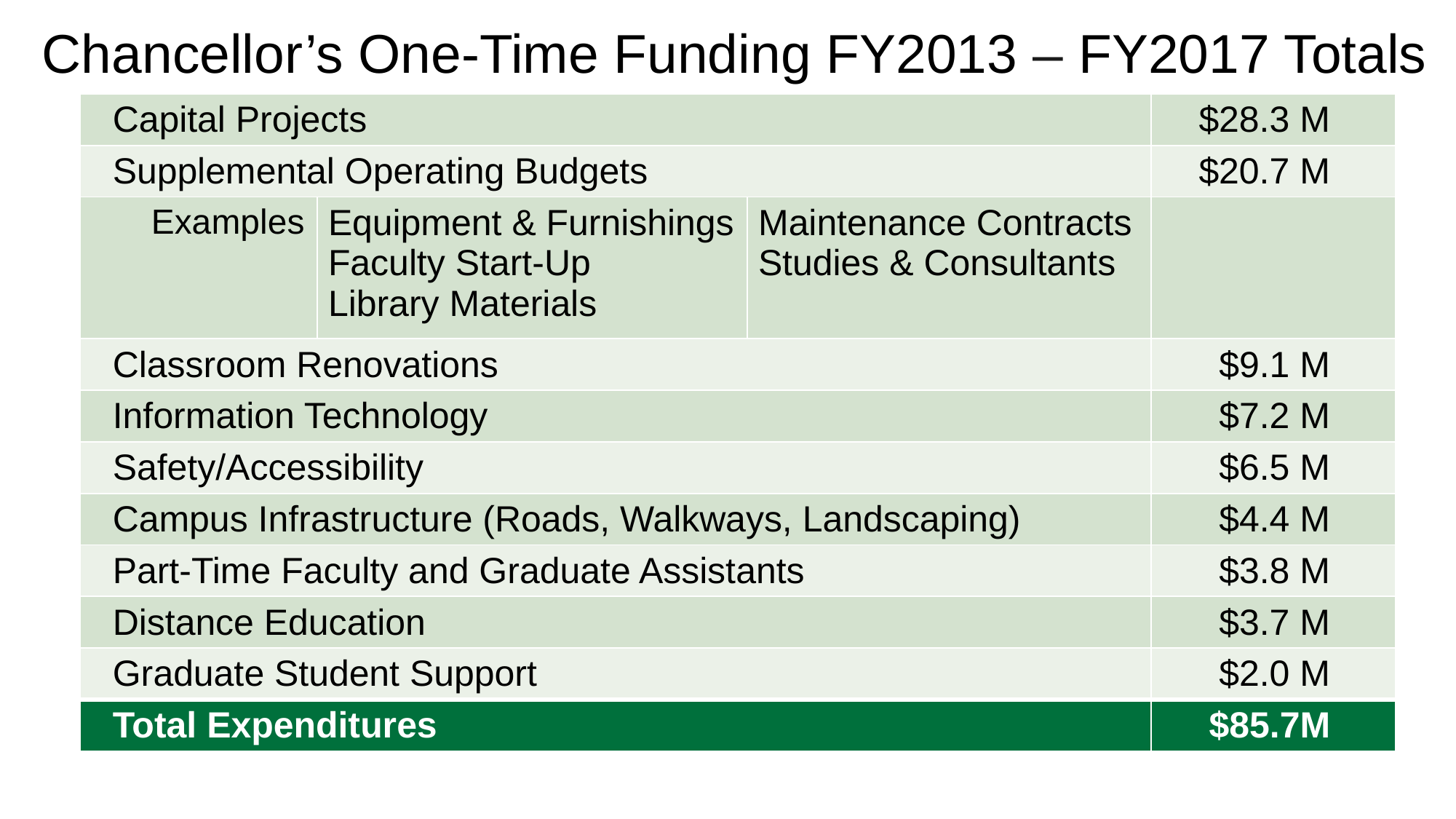

# Chancellor’s One-Time Funding FY2013 – FY2017 Totals
| Capital Projects |  |  | $28.3 M |
| --- | --- | --- | --- |
| Supplemental Operating Budgets |  |  | $20.7 M |
| Examples | Equipment & Furnishings Faculty Start-Up Library Materials | Maintenance Contracts Studies & Consultants |  |
| Classroom Renovations |  |  | $9.1 M |
| Information Technology |  |  | $7.2 M |
| Safety/Accessibility |  |  | $6.5 M |
| Campus Infrastructure (Roads, Walkways, Landscaping) |  |  | $4.4 M |
| Part-Time Faculty and Graduate Assistants |  |  | $3.8 M |
| Distance Education |  |  | $3.7 M |
| Graduate Student Support |  |  | $2.0 M |
| Total Expenditures |  |  | $85.7M |